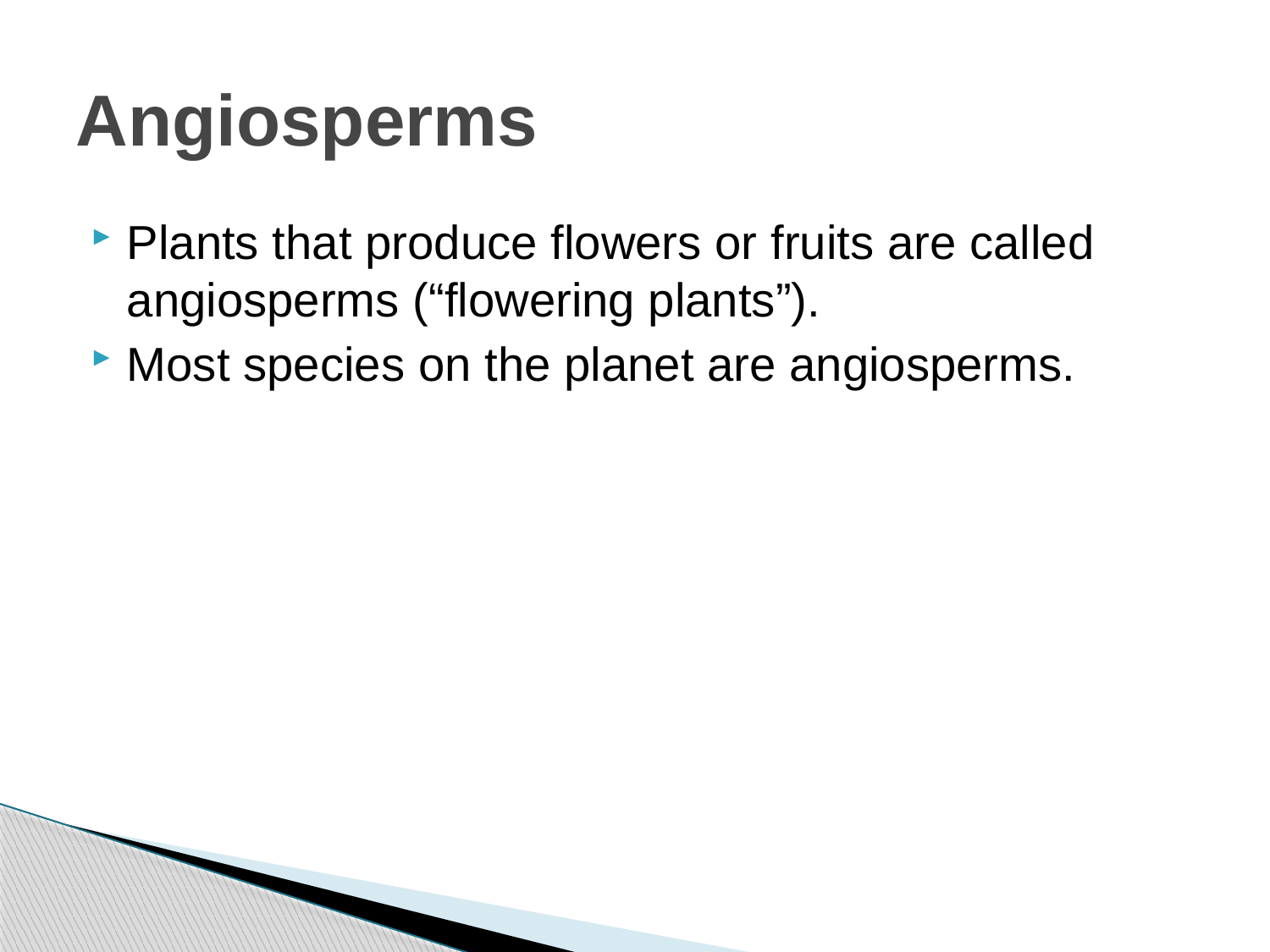

# Angiosperms
Plants that produce flowers or fruits are called angiosperms (“flowering plants”).
Most species on the planet are angiosperms.